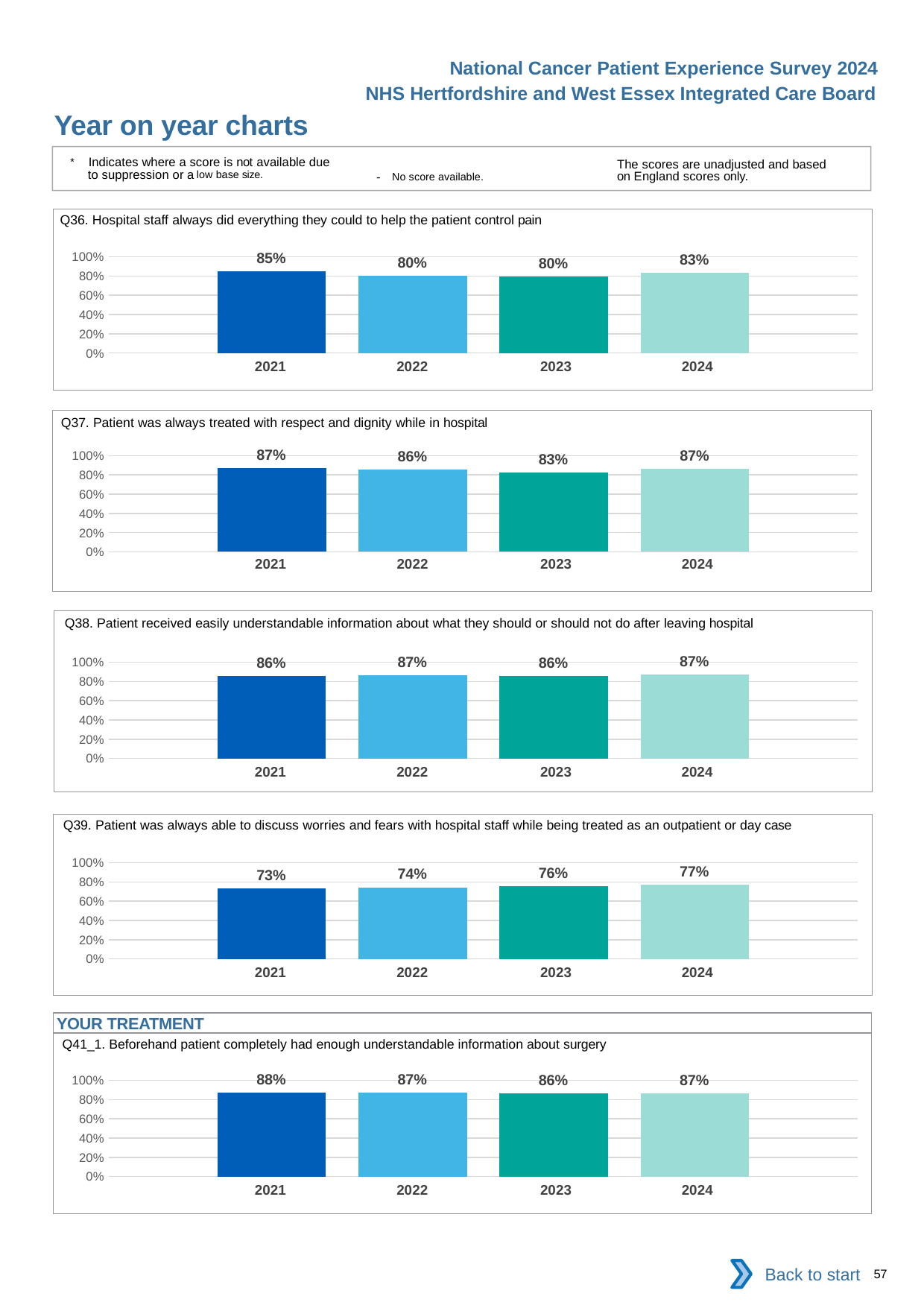

National Cancer Patient Experience Survey 2024
NHS Hertfordshire and West Essex Integrated Care Board
Year on year charts

*  Indicates where a score is not available due to suppression or a low base size.
The scores are unadjusted and based on England scores only.
- No score available.
Q36. Hospital staff always did everything they could to help the patient control pain

### Chart

| Category | 2021 | 2022 | 2023 | 2024 |
|---|---|---|---|---|
| Category 1 | 0.8482143 | 0.8028674 | 0.7958115 | 0.8341625 |
| 2021 | 2022 | 2023 | 2024 |
| --- | --- | --- | --- |
Q37. Patient was always treated with respect and dignity while in hospital

### Chart

| Category | 2021 | 2022 | 2023 | 2024 |
|---|---|---|---|---|
| Category 1 | 0.8683386 | 0.858679 | 0.8277439 | 0.8670606 |
| 2021 | 2022 | 2023 | 2024 |
| --- | --- | --- | --- |
Q38. Patient received easily understandable information about what they should or should not do after leaving hospital

### Chart

| Category | 2021 | 2022 | 2023 | 2024 |
|---|---|---|---|---|
| Category 1 | 0.8580542 | 0.8669797 | 0.85759 | 0.8717949 |
| 2021 | 2022 | 2023 | 2024 |
| --- | --- | --- | --- |
Q39. Patient was always able to discuss worries and fears with hospital staff while being treated as an outpatient or day case

### Chart

| Category | 2021 | 2022 | 2023 | 2024 |
|---|---|---|---|---|
| Category 1 | 0.7305825 | 0.7439876 | 0.7572115 | 0.7722474 |
| 2021 | 2022 | 2023 | 2024 |
| --- | --- | --- | --- |
YOUR TREATMENT
Q41_1. Beforehand patient completely had enough understandable information about surgery

### Chart

| Category | 2021 | 2022 | 2023 | 2024 |
|---|---|---|---|---|
| Category 1 | 0.8763906 | 0.8745432 | 0.8636364 | 0.8688889 |
| 2021 | 2022 | 2023 | 2024 |
| --- | --- | --- | --- |
Back to start

57